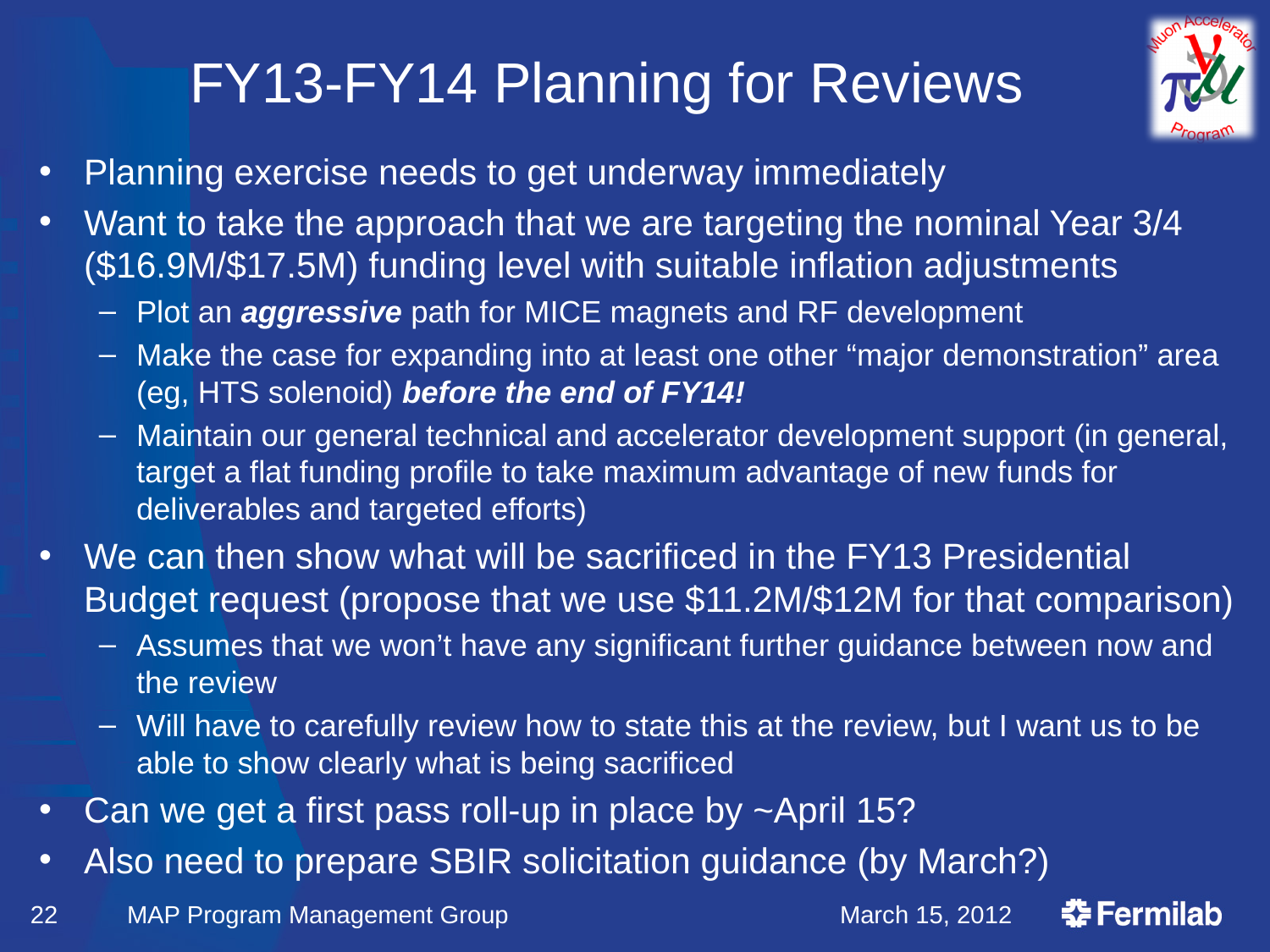

# FY13-FY14 Planning for Reviews
Planning exercise needs to get underway immediately
Want to take the approach that we are targeting the nominal Year 3/4  ($16.9M/$17.5M) funding level with suitable inflation adjustments
Plot an aggressive path for MICE magnets and RF development
Make the case for expanding into at least one other “major demonstration” area (eg, HTS solenoid) before the end of FY14!
Maintain our general technical and accelerator development support (in general, target a flat funding profile to take maximum advantage of new funds for deliverables and targeted efforts)
We can then show what will be sacrificed in the FY13 Presidential Budget request (propose that we use $11.2M/$12M for that comparison)
Assumes that we won’t have any significant further guidance between now and the review
Will have to carefully review how to state this at the review, but I want us to be able to show clearly what is being sacrificed
Can we get a first pass roll-up in place by ~April 15?
Also need to prepare SBIR solicitation guidance (by March?)
22
MAP Program Management Group
March 15, 2012